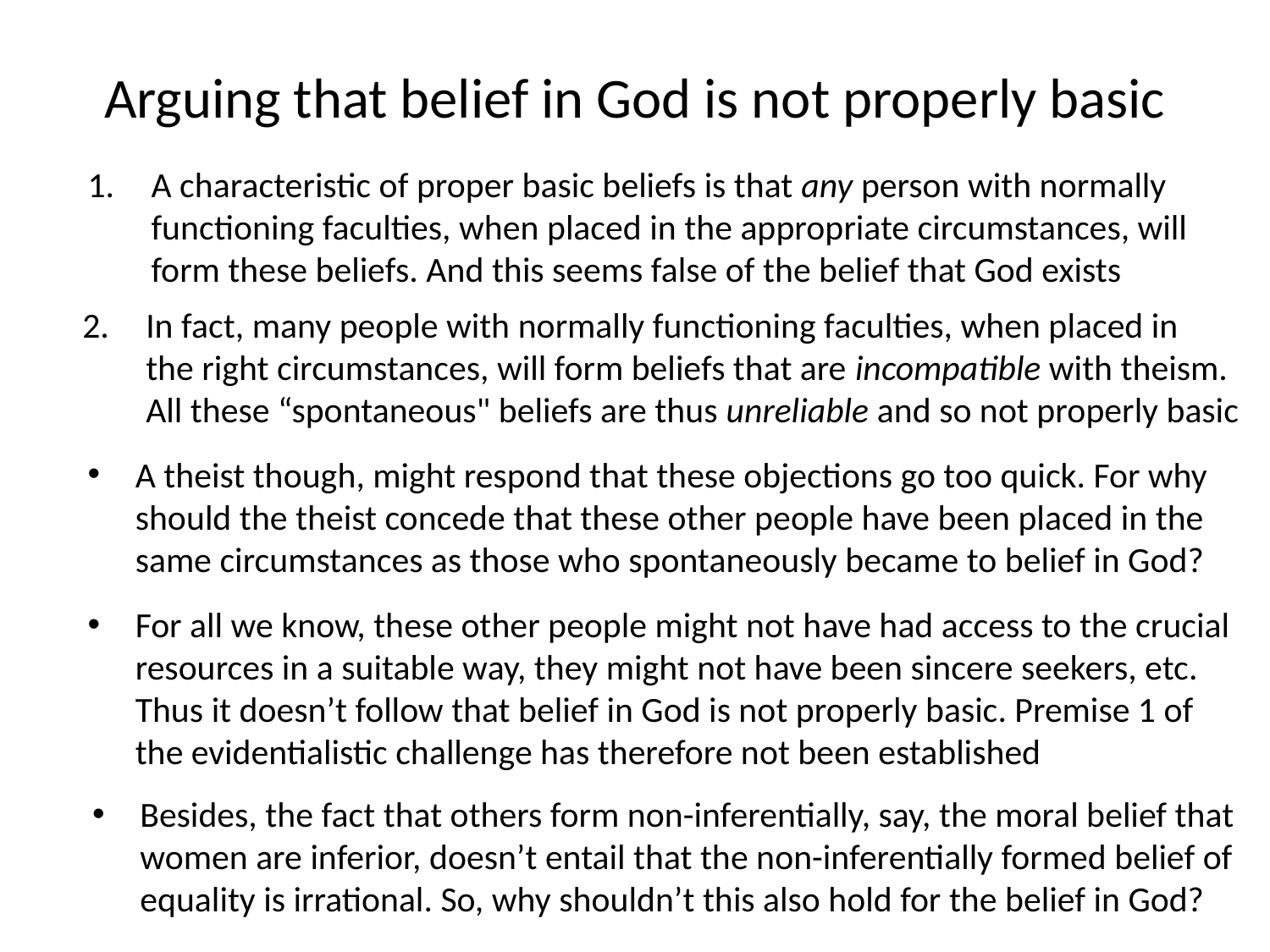

# Arguing that belief in God is not properly basic
A characteristic of proper basic beliefs is that any person with normally functioning faculties, when placed in the appropriate circumstances, will    form these beliefs. And this seems false of the belief that God exists
In fact, many people with normally functioning faculties, when placed in    the right circumstances, will form beliefs that are incompatible with theism. All these “spontaneous" beliefs are thus unreliable and so not properly basic

A theist though, might respond that these objections go too quick. For why should the theist concede that these other people have been placed in the same circumstances as those who spontaneously became to belief in God?
For all we know, these other people might not have had access to the crucial resources in a suitable way, they might not have been sincere seekers, etc. Thus it doesn’t follow that belief in God is not properly basic. Premise 1 of the evidentialistic challenge has therefore not been established
Besides, the fact that others form non-inferentially, say, the moral belief that women are inferior, doesn’t entail that the non-inferentially formed belief of equality is irrational. So, why shouldn’t this also hold for the belief in God?